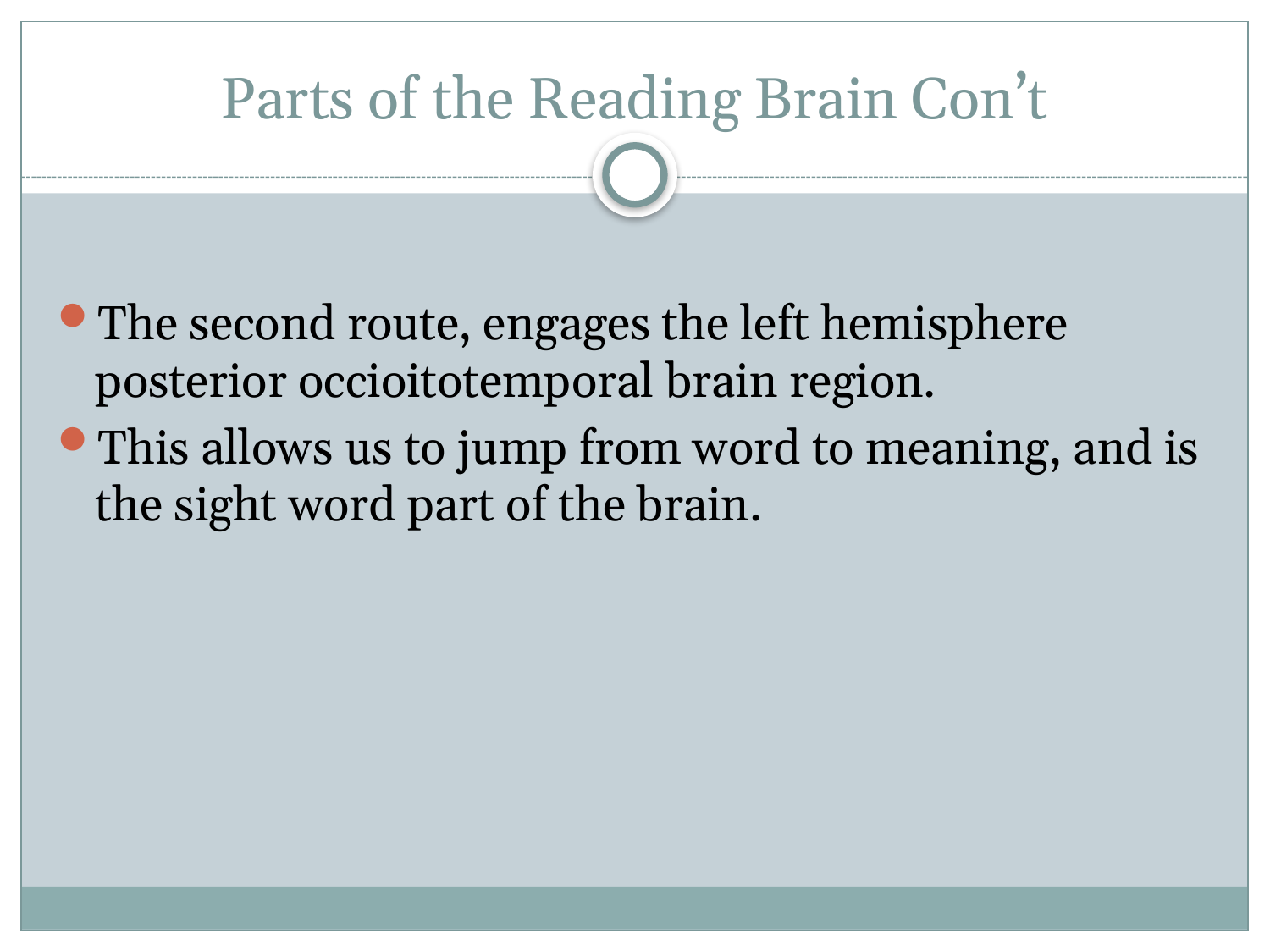

# Parts of the Reading Brain Con’t
The second route, engages the left hemisphere posterior occioitotemporal brain region.
This allows us to jump from word to meaning, and is the sight word part of the brain.